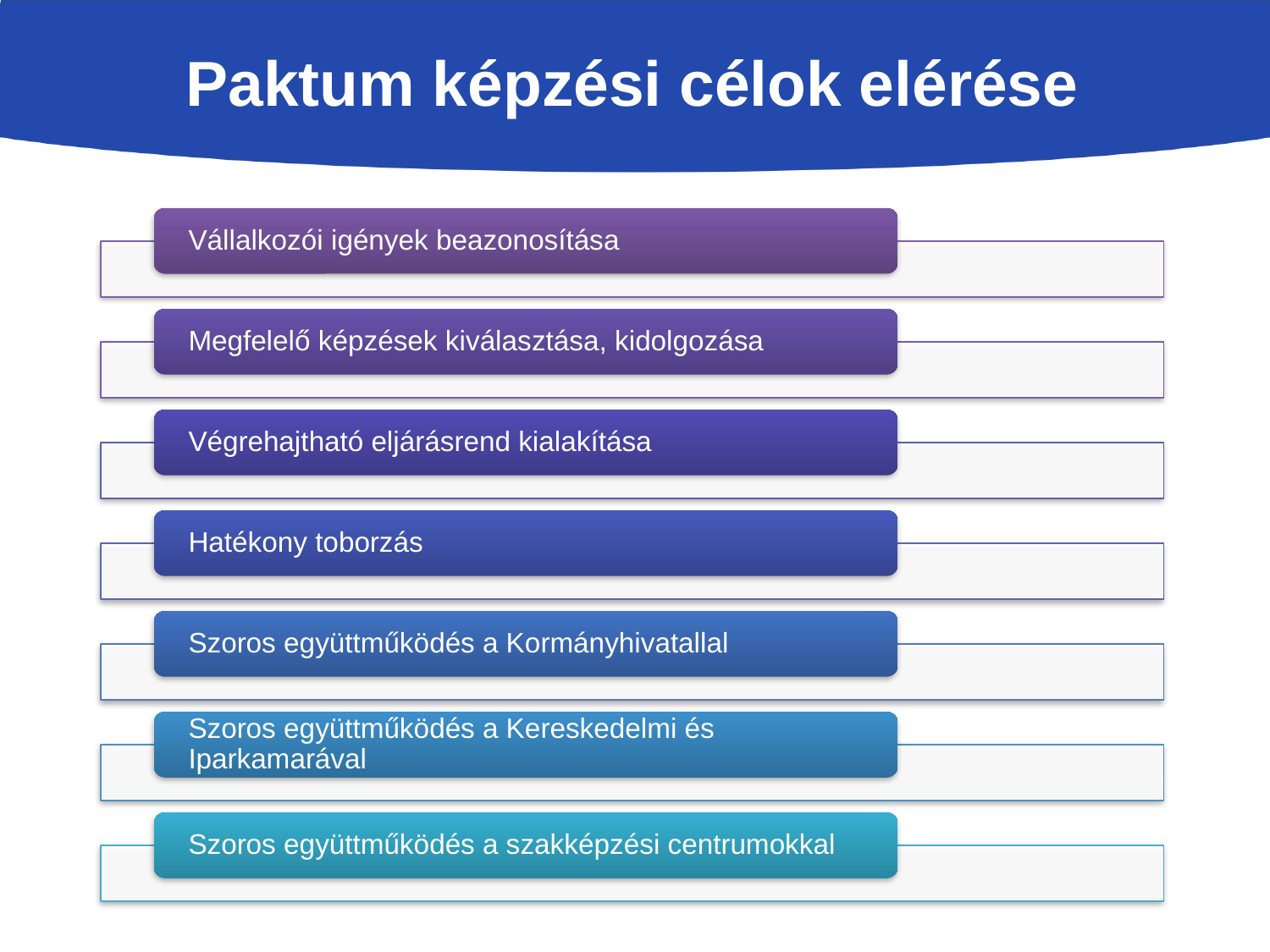

Paktum képzési célok elérése
Vállalkozói igények beazonosítása
Megfelelő képzések kiválasztása, kidolgozása
Végrehajtható eljárásrend kialakítása
Hatékony toborzás
Szoros együttműködés a Kormányhivatallal
Szoros együttműködés a Kereskedelmi és Iparkamarával
Szoros együttműködés a szakképzési centrumokkal